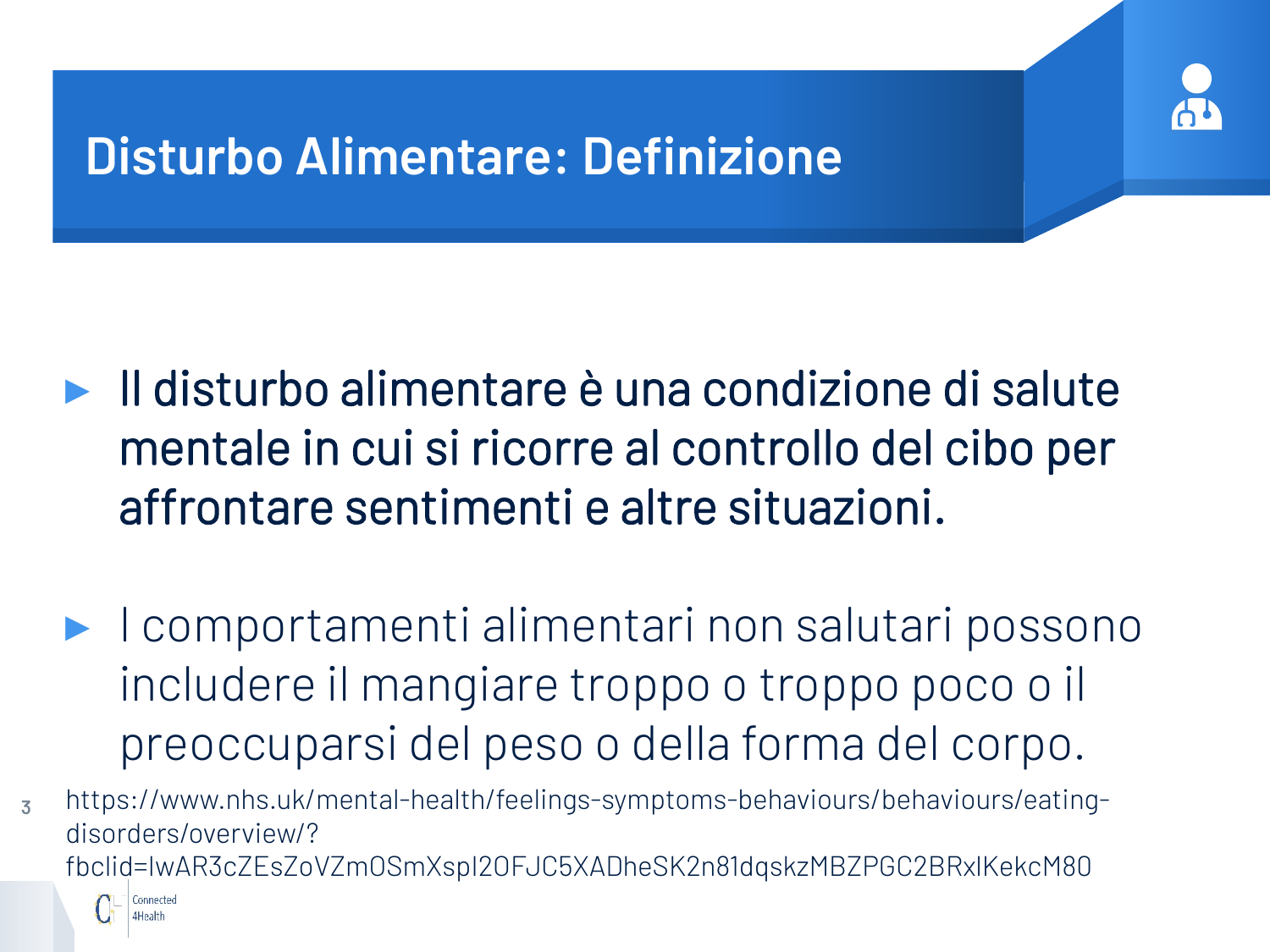

# Disturbo Alimentare: Definizione
Il disturbo alimentare è una condizione di salute mentale in cui si ricorre al controllo del cibo per affrontare sentimenti e altre situazioni.

I comportamenti alimentari non salutari possono includere il mangiare troppo o troppo poco o il preoccuparsi del peso o della forma del corpo.
https://www.nhs.uk/mental-health/feelings-symptoms-behaviours/behaviours/eating-disorders/overview/?fbclid=IwAR3cZEsZoVZmOSmXspI2OFJC5XADheSK2n81dqskzMBZPGC2BRxlKekcM80
3